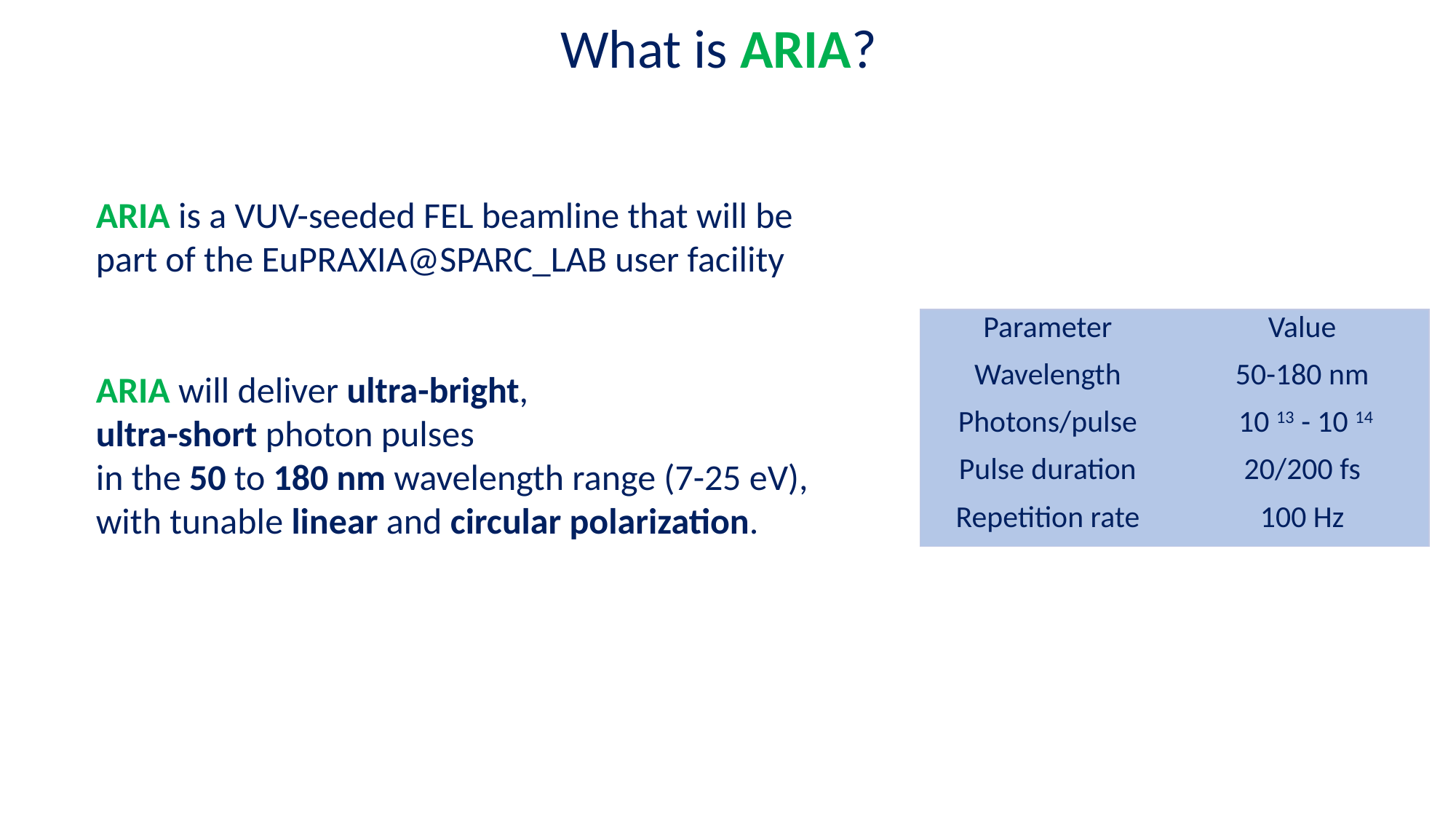

What is ARIA?
ARIA is a VUV-seeded FEL beamline that will be part of the EuPRAXIA@SPARC_LAB user facility

ARIA will deliver ultra-bright,
ultra-short photon pulses
in the 50 to 180 nm wavelength range (7-25 eV),
with tunable linear and circular polarization.
| Parameter | Value |
| --- | --- |
| Wavelength | 50-180 nm |
| Photons/pulse | 10 13 - 10 14 |
| Pulse duration | 20/200 fs |
| Repetition rate | 100 Hz |